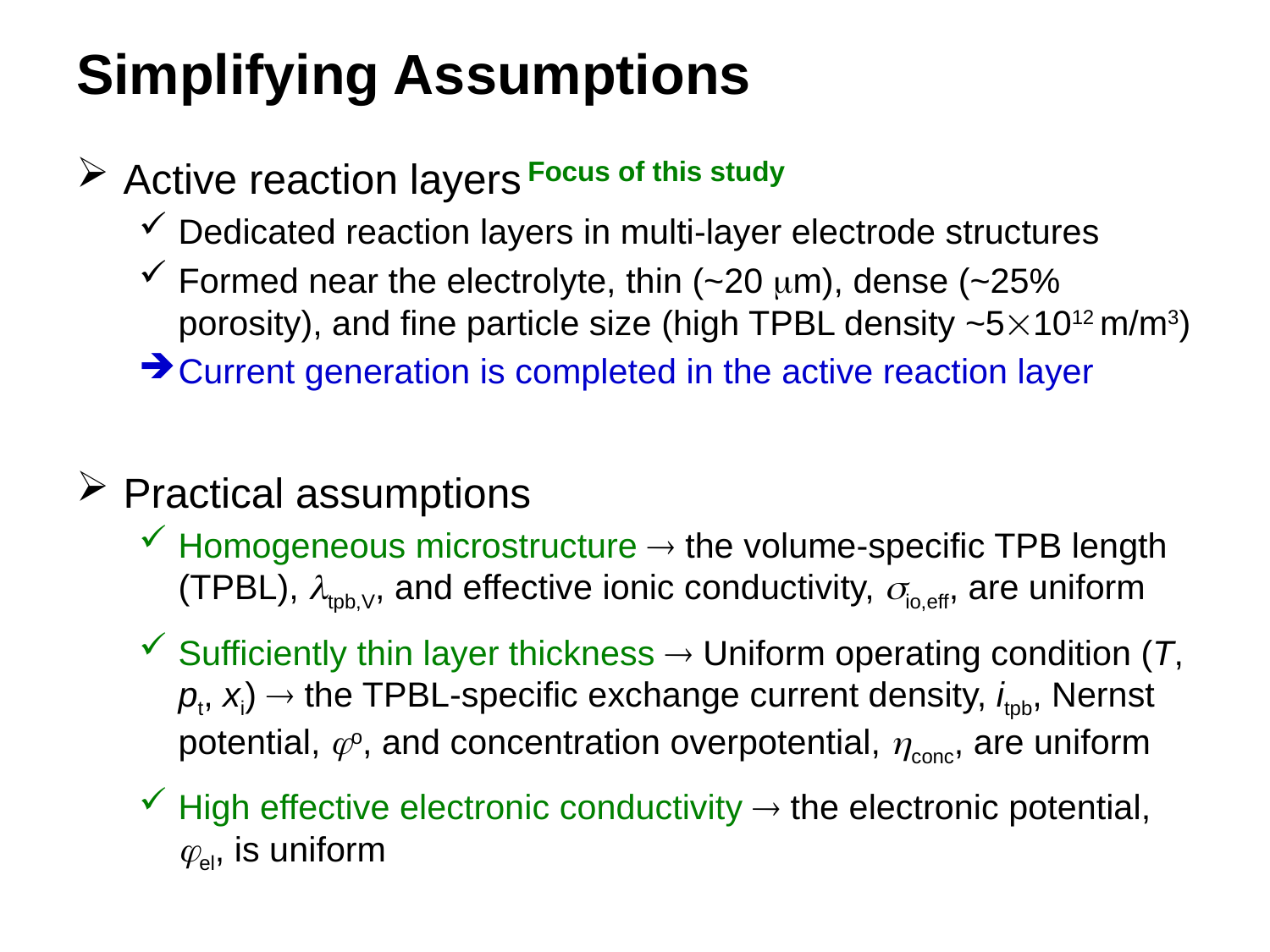

# Simplifying Assumptions
Active reaction layers
Dedicated reaction layers in multi-layer electrode structures
Formed near the electrolyte, thin (~20 μm), dense (~25% porosity), and fine particle size (high TPBL density ~5×1012 m/m3)
Current generation is completed in the active reaction layer

Practical assumptions
Homogeneous microstructure → the volume-specific TPB length (TPBL), λtpb,V, and effective ionic conductivity, σio,eff, are uniform
Sufficiently thin layer thickness → Uniform operating condition (T, pt, xi) → the TPBL-specific exchange current density, itpb, Nernst potential, ϕo, and concentration overpotential, ηconc, are uniform
High effective electronic conductivity → the electronic potential, ϕel, is uniform
Focus of this study